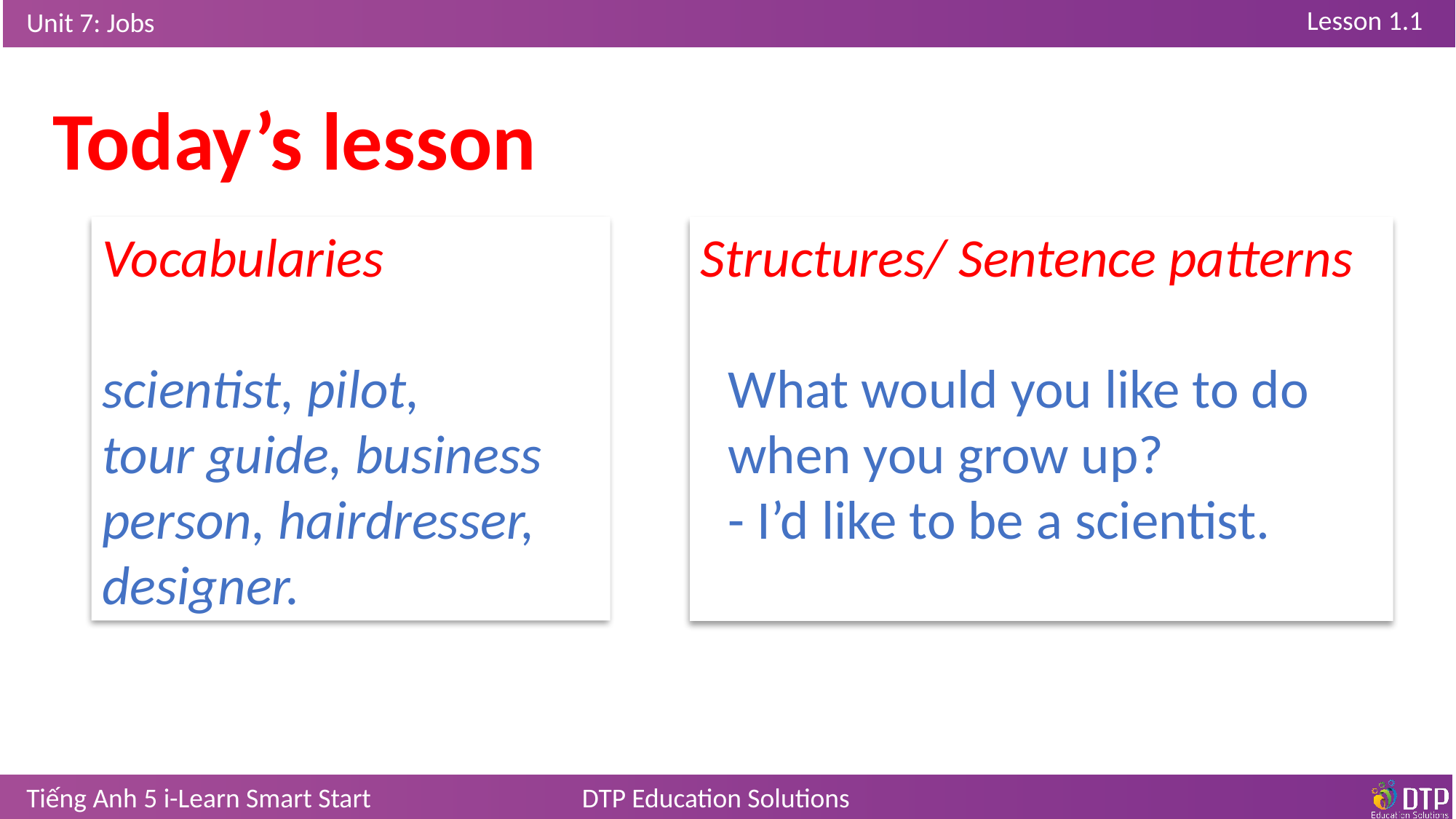

Today’s lesson
Vocabularies

scientist, pilot,
tour guide, business person, hairdresser, designer.
Structures/ Sentence patterns

What would you like to do when you grow up?
- I’d like to be a scientist.